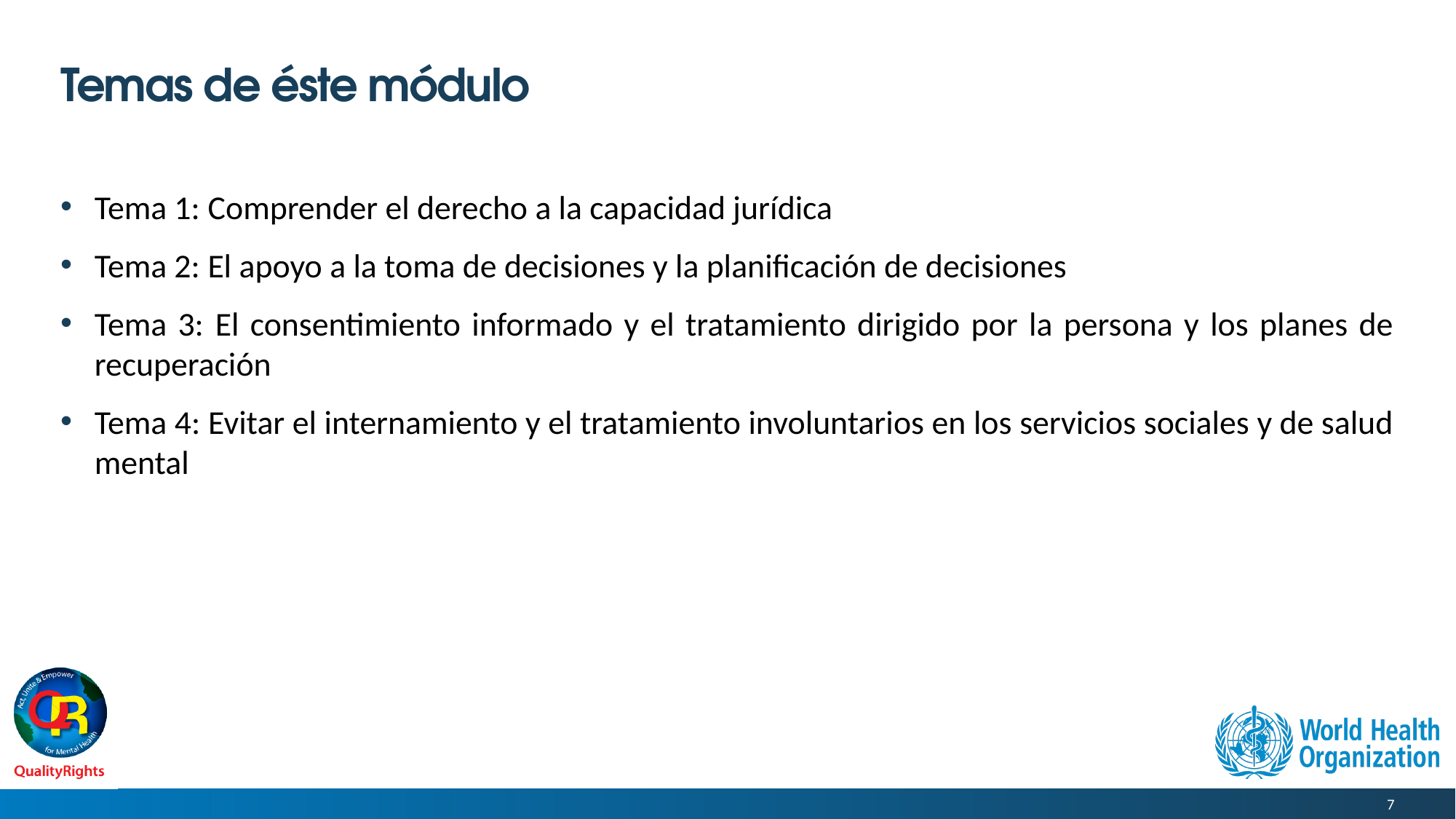

# Temas de éste módulo
Tema 1: Comprender el derecho a la capacidad jurídica
Tema 2: El apoyo a la toma de decisiones y la planificación de decisiones
Tema 3: El consentimiento informado y el tratamiento dirigido por la persona y los planes de recuperación
Tema 4: Evitar el internamiento y el tratamiento involuntarios en los servicios sociales y de salud mental

7